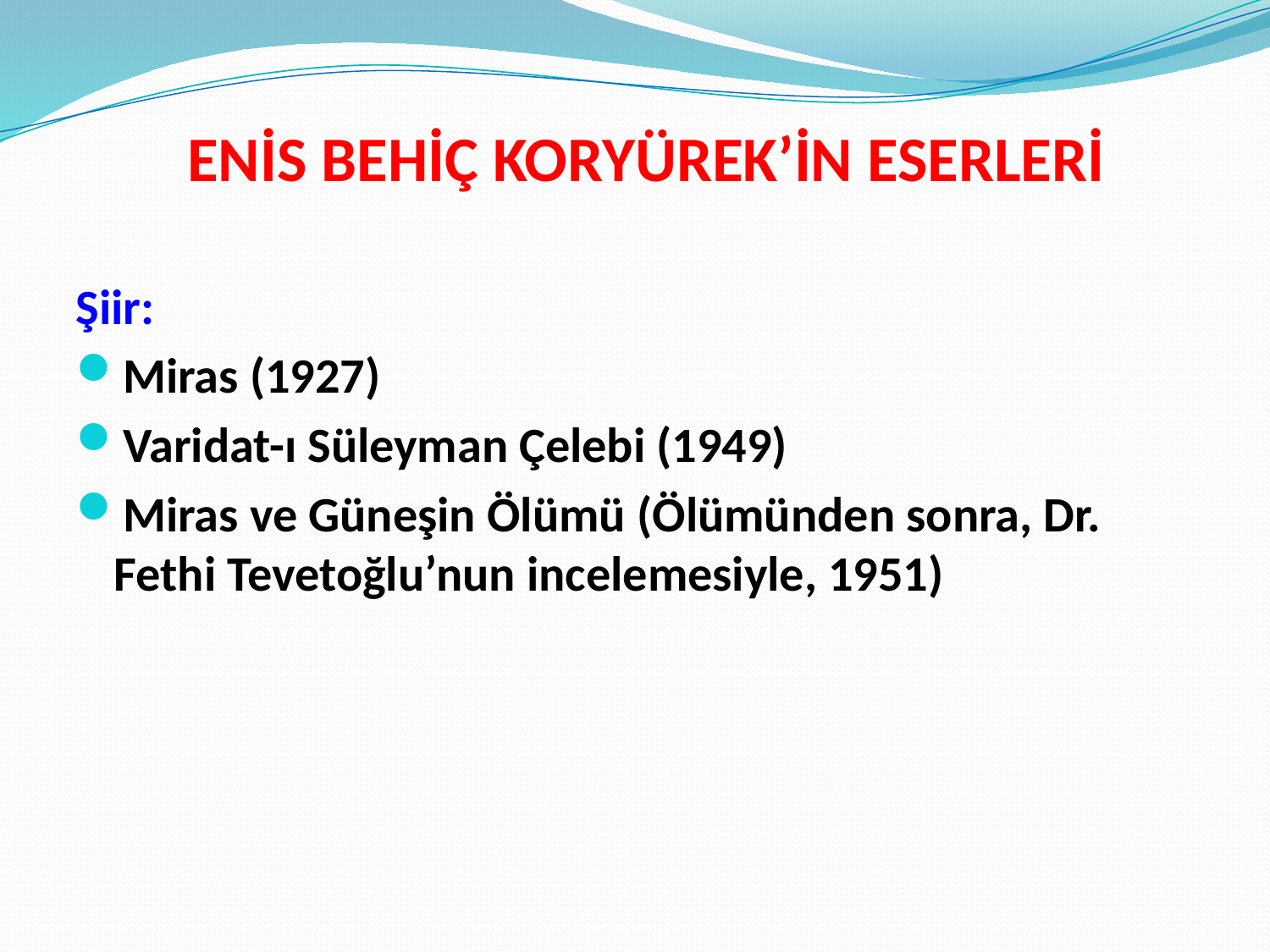

# ENİS BEHİÇ KORYÜREK’İN ESERLERİ
Şiir:
Miras (1927)
Varidat-ı Süleyman Çelebi (1949)
Miras ve Güneşin Ölümü (Ölümünden sonra, Dr. Fethi Tevetoğlu’nun incelemesiyle, 1951)